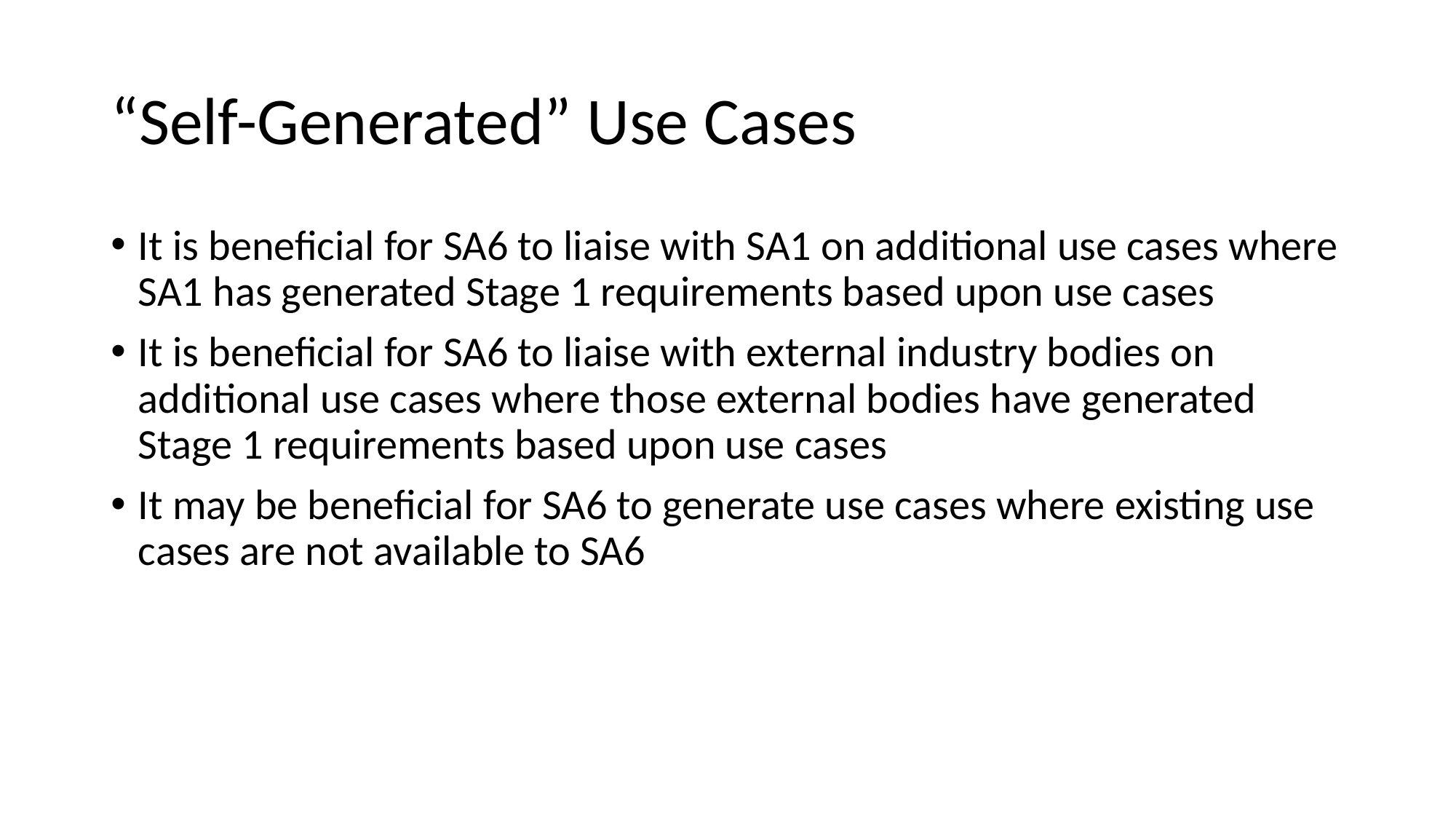

# “Self-Generated” Use Cases
It is beneficial for SA6 to liaise with SA1 on additional use cases where SA1 has generated Stage 1 requirements based upon use cases
It is beneficial for SA6 to liaise with external industry bodies on additional use cases where those external bodies have generated Stage 1 requirements based upon use cases
It may be beneficial for SA6 to generate use cases where existing use cases are not available to SA6